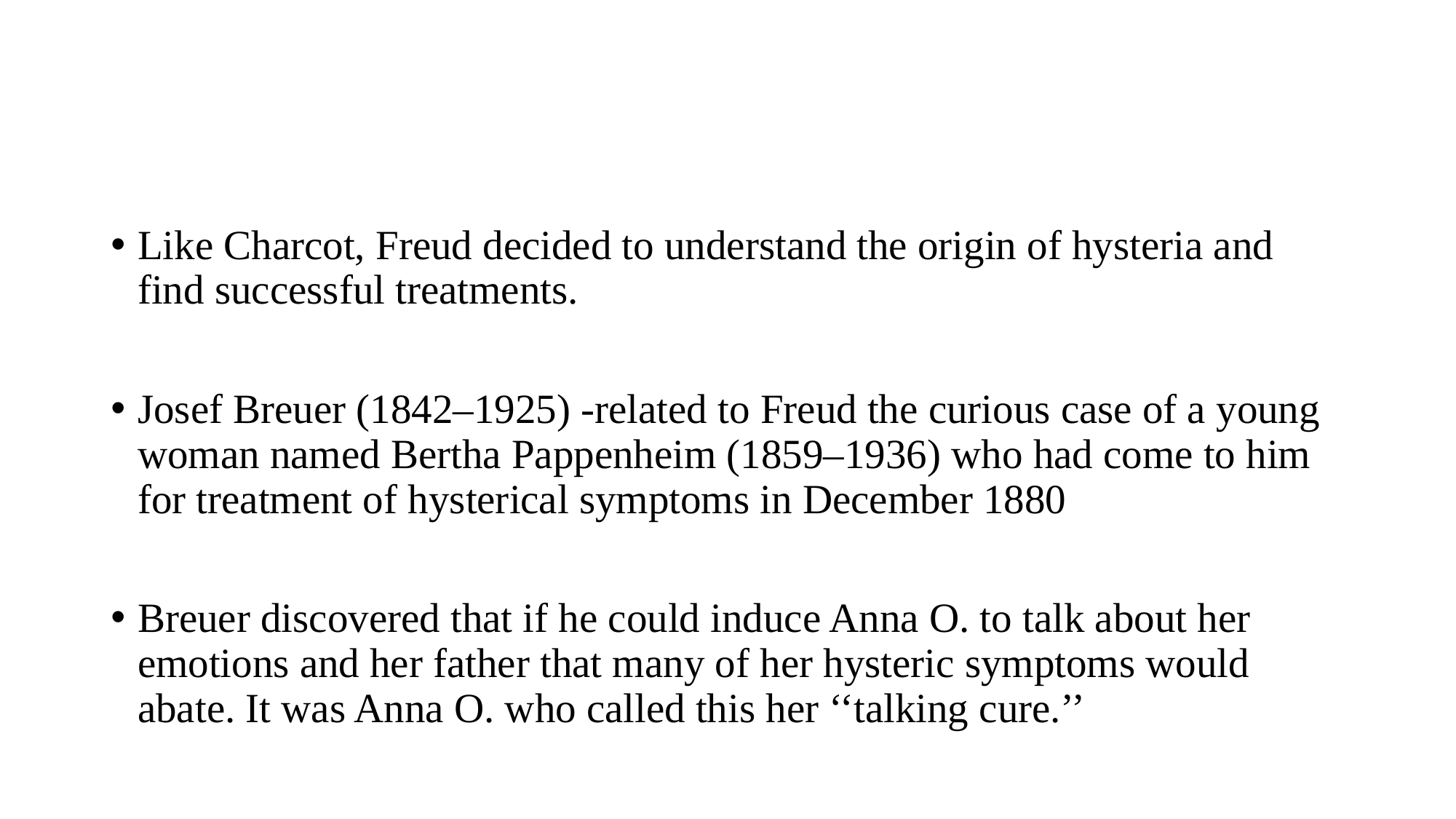

Like Charcot, Freud decided to understand the origin of hysteria and find successful treatments.

Josef Breuer (1842–1925) -related to Freud the curious case of a young woman named Bertha Pappenheim (1859–1936) who had come to him for treatment of hysterical symptoms in December 1880

Breuer discovered that if he could induce Anna O. to talk about her emotions and her father that many of her hysteric symptoms would abate. It was Anna O. who called this her ‘‘talking cure.’’